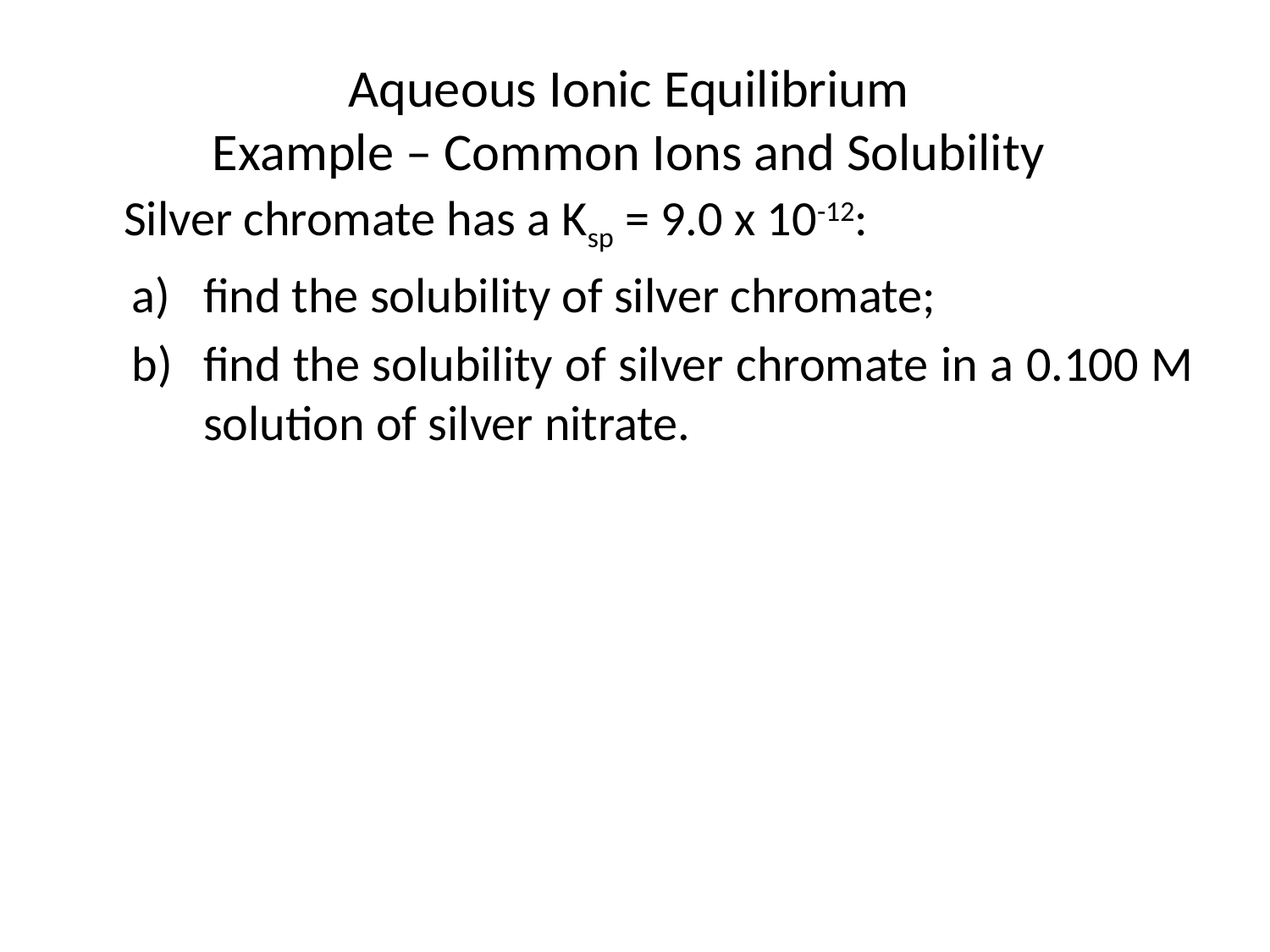

# Aqueous Ionic Equilibrium Example – Common Ions and Solubility
	Silver chromate has a Ksp = 9.0 x 10-12:
find the solubility of silver chromate;
find the solubility of silver chromate in a 0.100 M solution of silver nitrate.